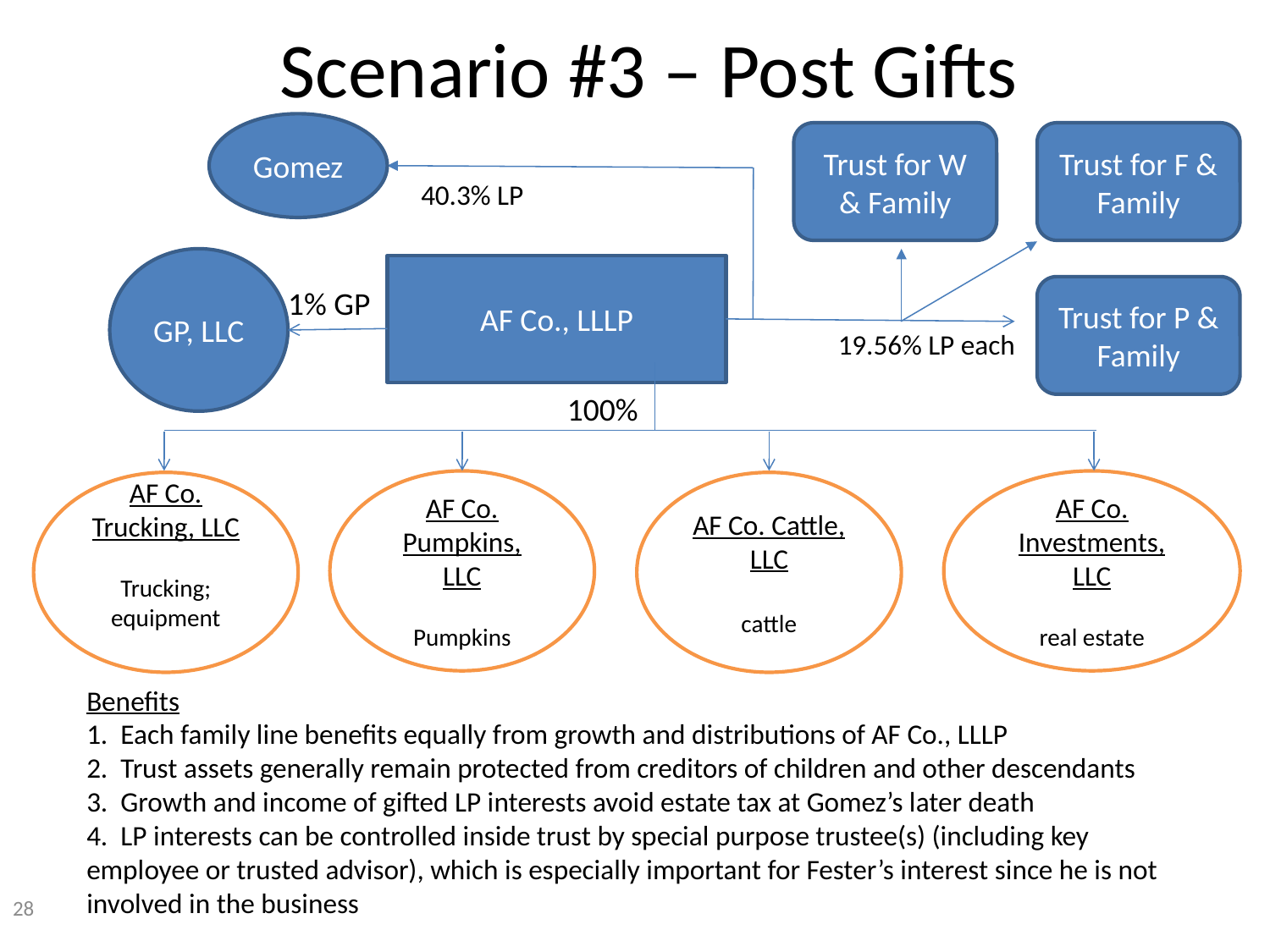

# Scenario #3 – Post Gifts
Gomez
Trust for W & Family
Trust for F & Family
 40.3% LP
GP, LLC
AF Co., LLLP
Trust for P & Family
1% GP
19.56% LP each
100%
AF Co. Pumpkins, LLC

Pumpkins
AF Co. Investments, LLC

real estate
AF Co. Trucking, LLC

Trucking; equipment

AF Co. Cattle, LLC

cattle
Benefits
1.  Each family line benefits equally from growth and distributions of AF Co., LLLP
2.  Trust assets generally remain protected from creditors of children and other descendants
3.  Growth and income of gifted LP interests avoid estate tax at Gomez’s later death
4.  LP interests can be controlled inside trust by special purpose trustee(s) (including key employee or trusted advisor), which is especially important for Fester’s interest since he is not involved in the business
28